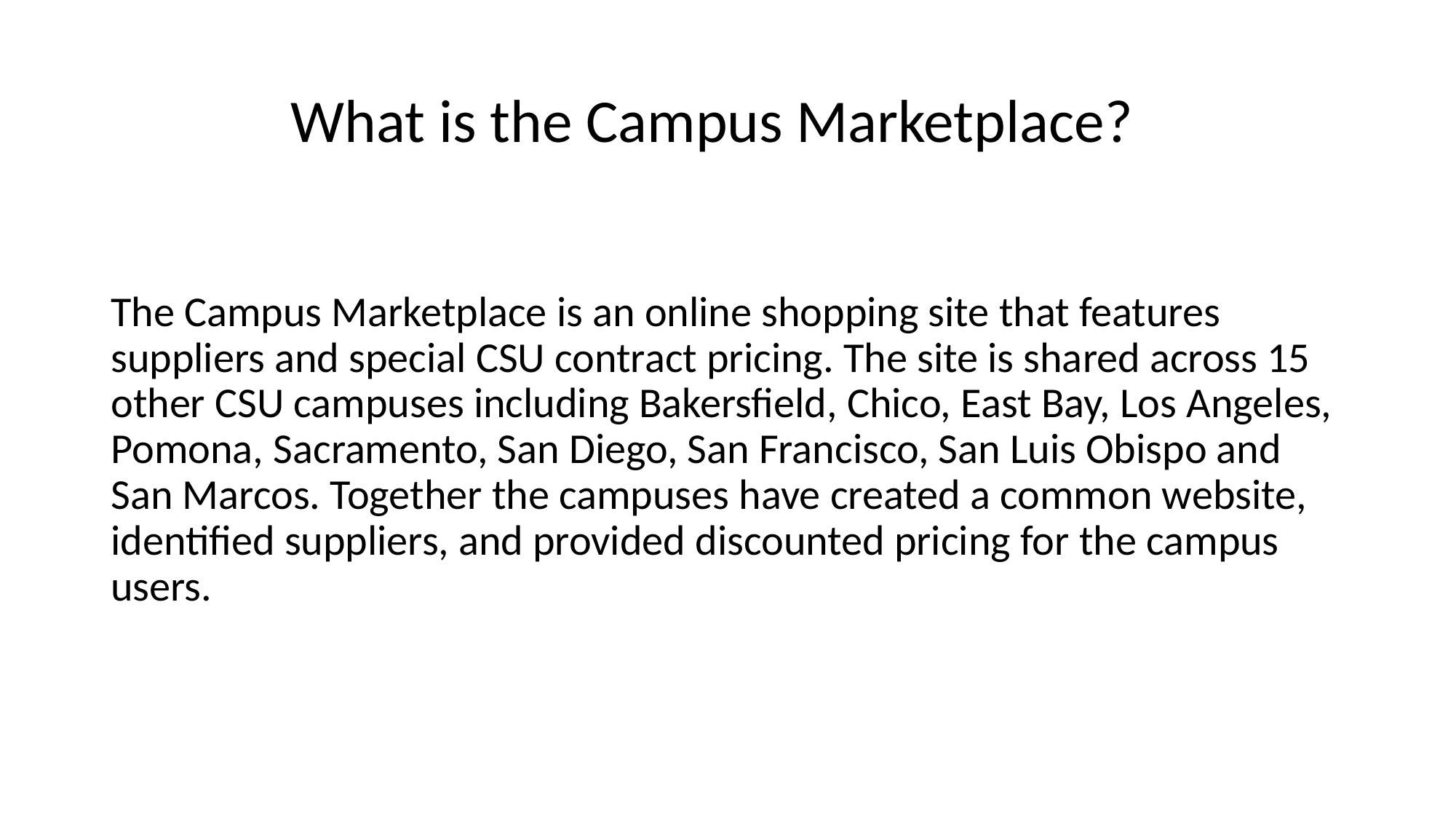

# What is the Campus Marketplace?

The Campus Marketplace is an online shopping site that features suppliers and special CSU contract pricing. The site is shared across 15 other CSU campuses including Bakersfield, Chico, East Bay, Los Angeles, Pomona, Sacramento, San Diego, San Francisco, San Luis Obispo and San Marcos. Together the campuses have created a common website, identified suppliers, and provided discounted pricing for the campus users.